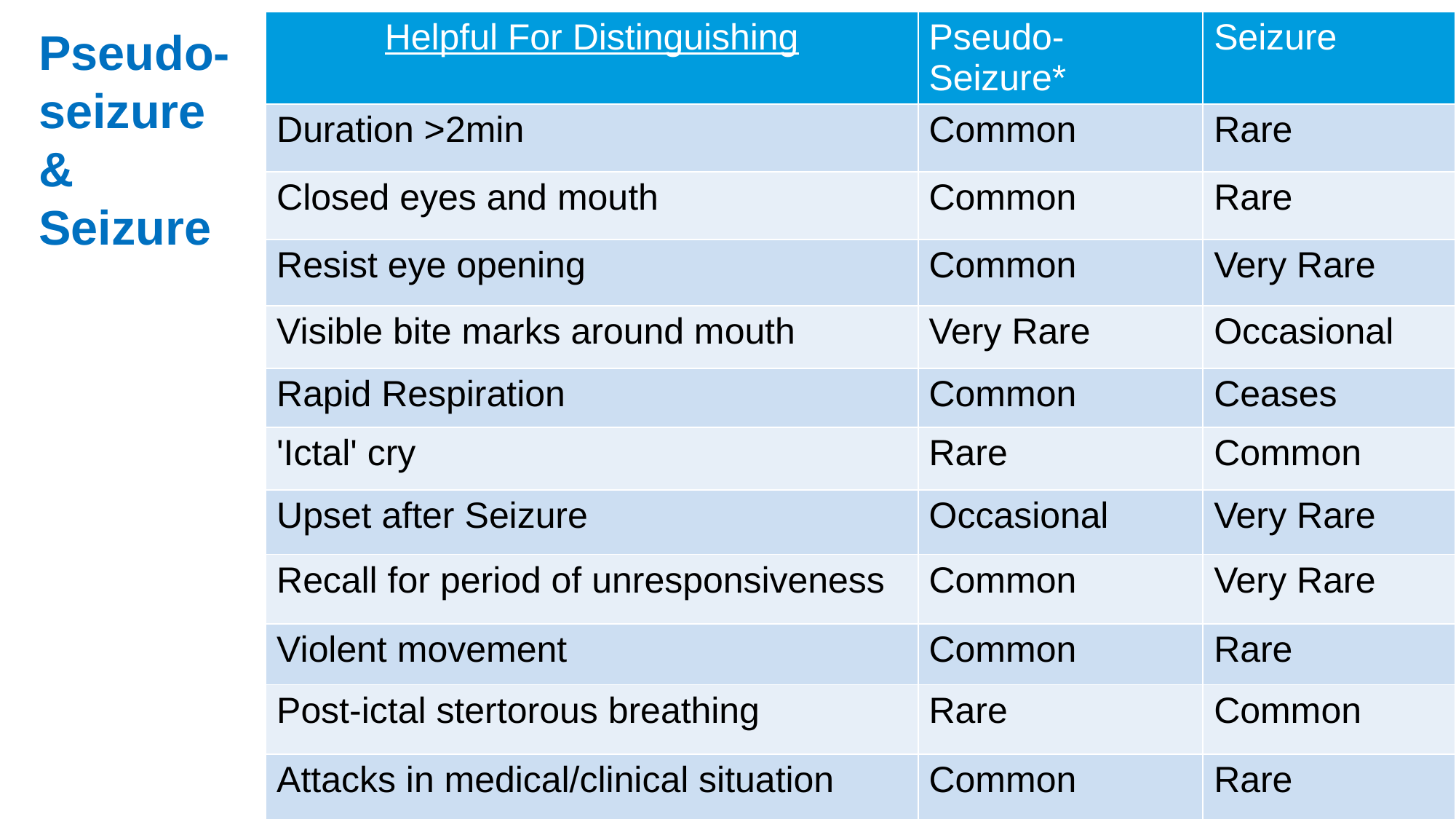

| Helpful For Distinguishing | Pseudo-Seizure\* | Seizure |
| --- | --- | --- |
| Duration >2min | Common | Rare |
| Closed eyes and mouth | Common | Rare |
| Resist eye opening | Common | Very Rare |
| Visible bite marks around mouth | Very Rare | Occasional |
| Rapid Respiration | Common | Ceases |
| 'Ictal' cry | Rare | Common |
| Upset after Seizure | Occasional | Very Rare |
| Recall for period of unresponsiveness | Common | Very Rare |
| Violent movement | Common | Rare |
| Post-ictal stertorous breathing | Rare | Common |
| Attacks in medical/clinical situation | Common | Rare |
Pseudo-seizure & Seizure
19